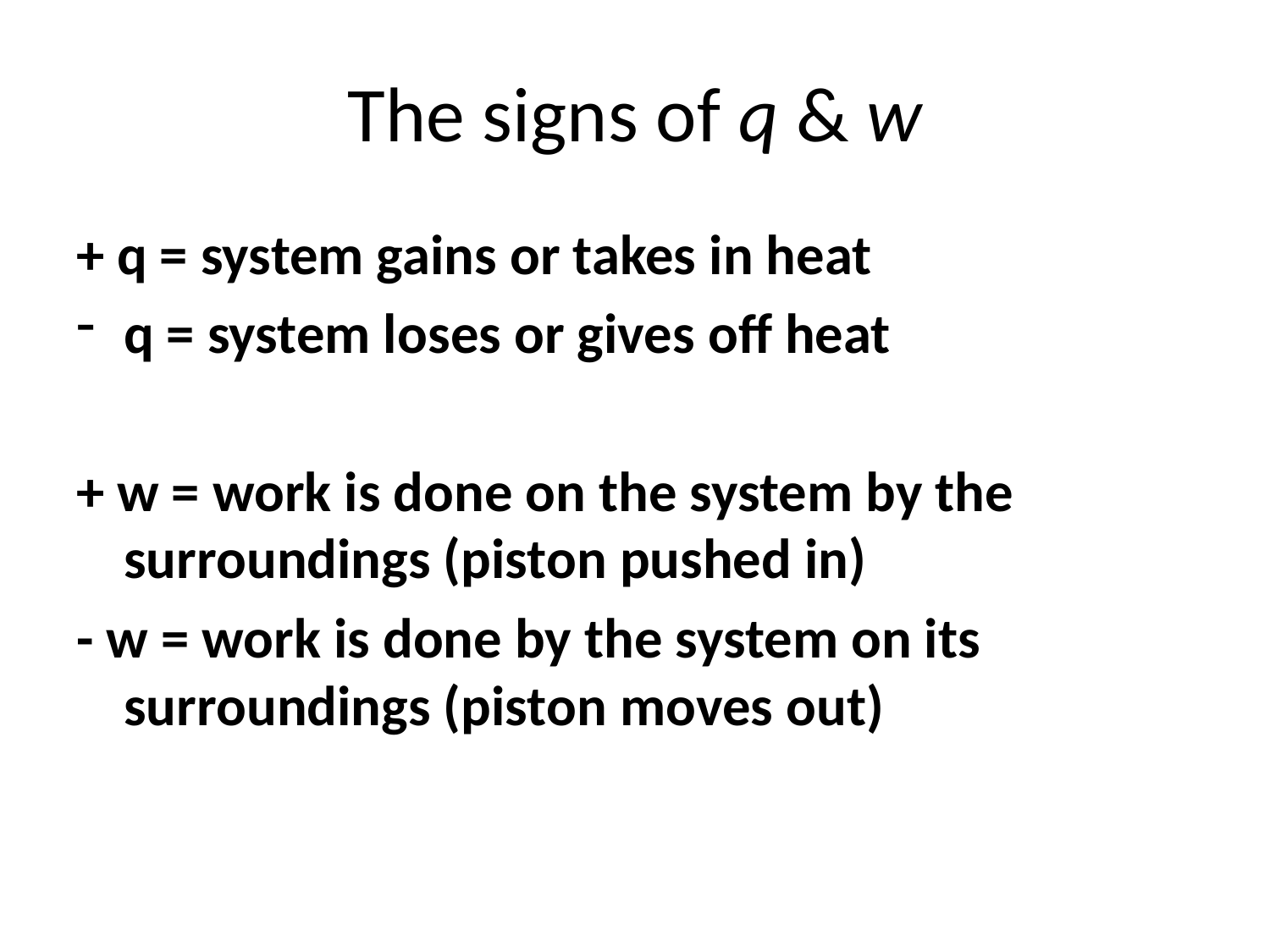

# The signs of q & w
+ q = system gains or takes in heat
q = system loses or gives off heat

+ w = work is done on the system by the surroundings (piston pushed in)
- w = work is done by the system on its surroundings (piston moves out)